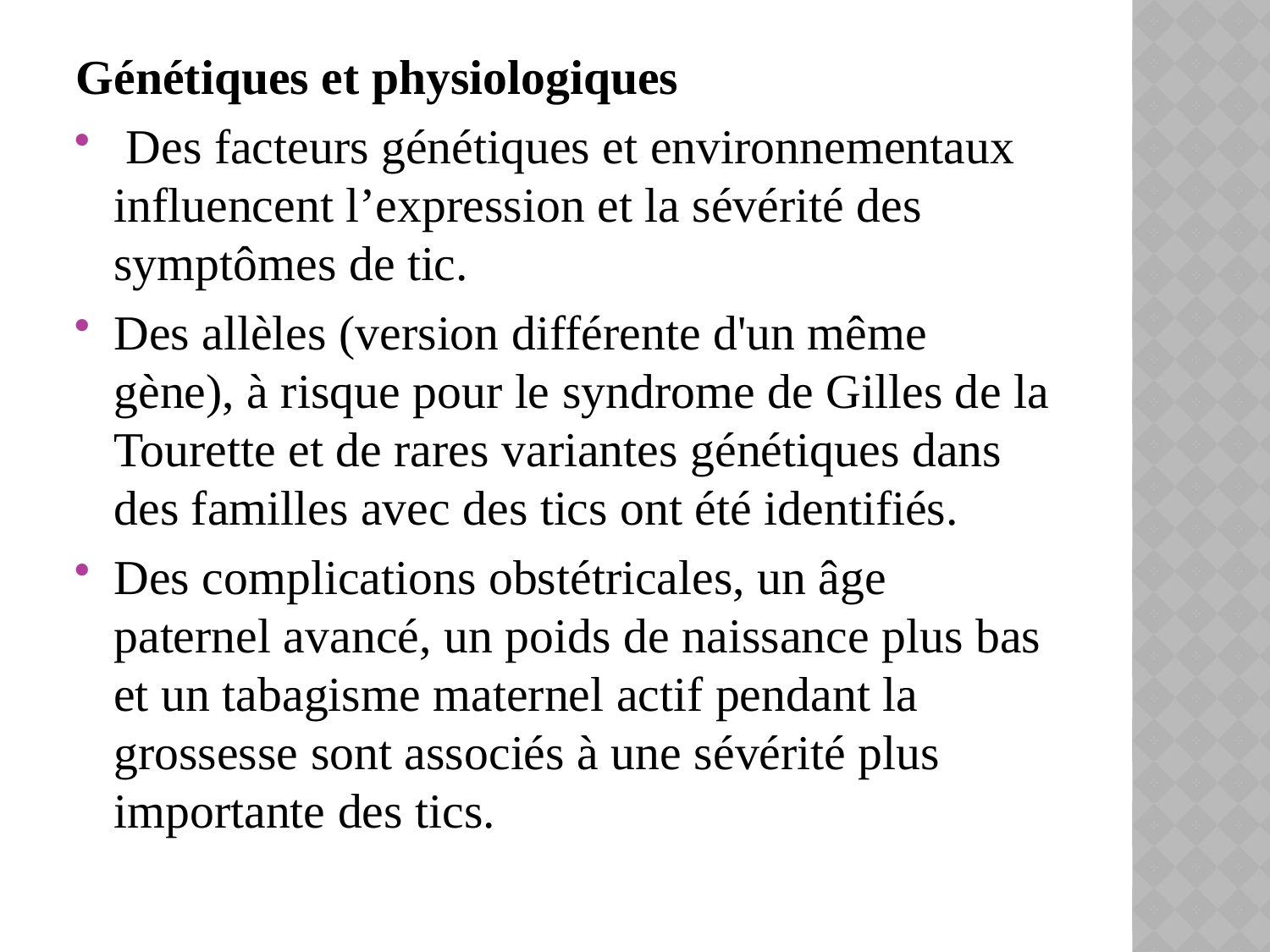

Génétiques et physiologiques
 Des facteurs génétiques et environnementaux influencent l’expression et la sévérité des symptômes de tic.
Des allèles (version différente d'un même gène), à risque pour le syndrome de Gilles de la Tourette et de rares variantes génétiques dans des familles avec des tics ont été identifiés.
Des complications obstétricales, un âge paternel avancé, un poids de naissance plus bas et un tabagisme maternel actif pendant la grossesse sont associés à une sévérité plus importante des tics.